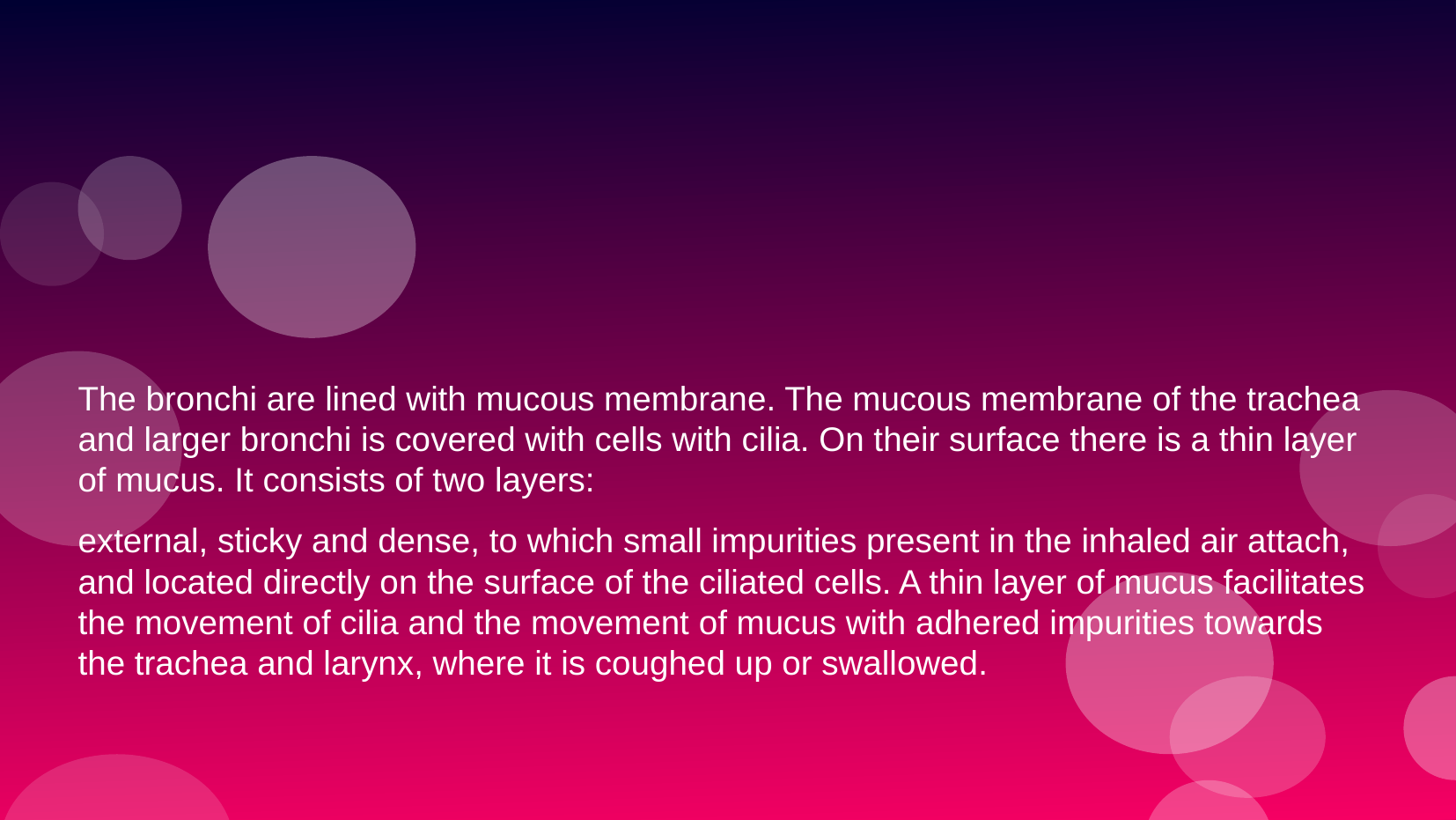

The bronchi are lined with mucous membrane. The mucous membrane of the trachea and larger bronchi is covered with cells with cilia. On their surface there is a thin layer of mucus. It consists of two layers:
external, sticky and dense, to which small impurities present in the inhaled air attach,
and located directly on the surface of the ciliated cells. A thin layer of mucus facilitates the movement of cilia and the movement of mucus with adhered impurities towards the trachea and larynx, where it is coughed up or swallowed.